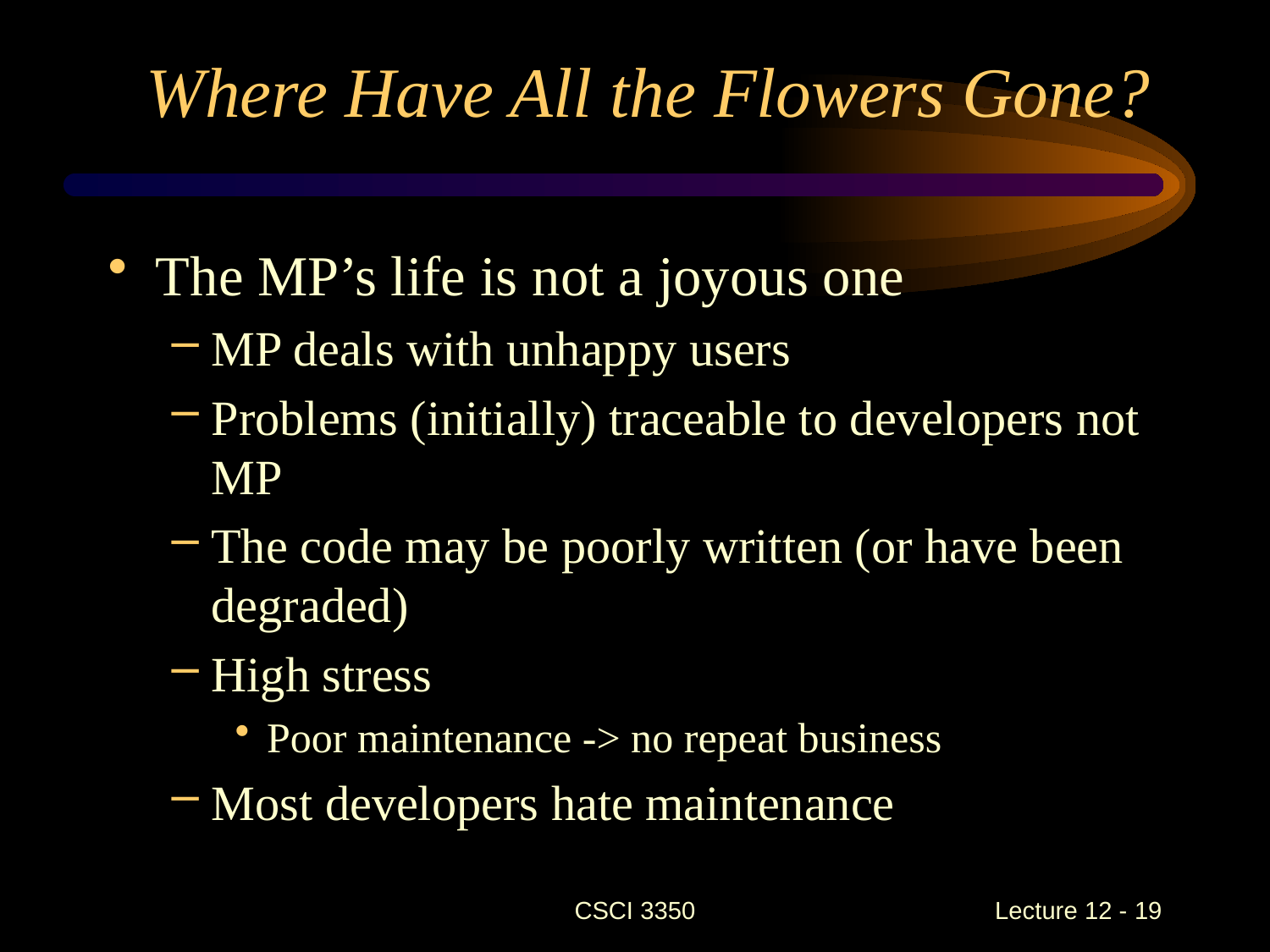

# Where Have All the Flowers Gone?
The MP’s life is not a joyous one
MP deals with unhappy users
Problems (initially) traceable to developers not MP
The code may be poorly written (or have been degraded)
High stress
Poor maintenance -> no repeat business
Most developers hate maintenance

CSCI 3350
Lecture 12 - 19